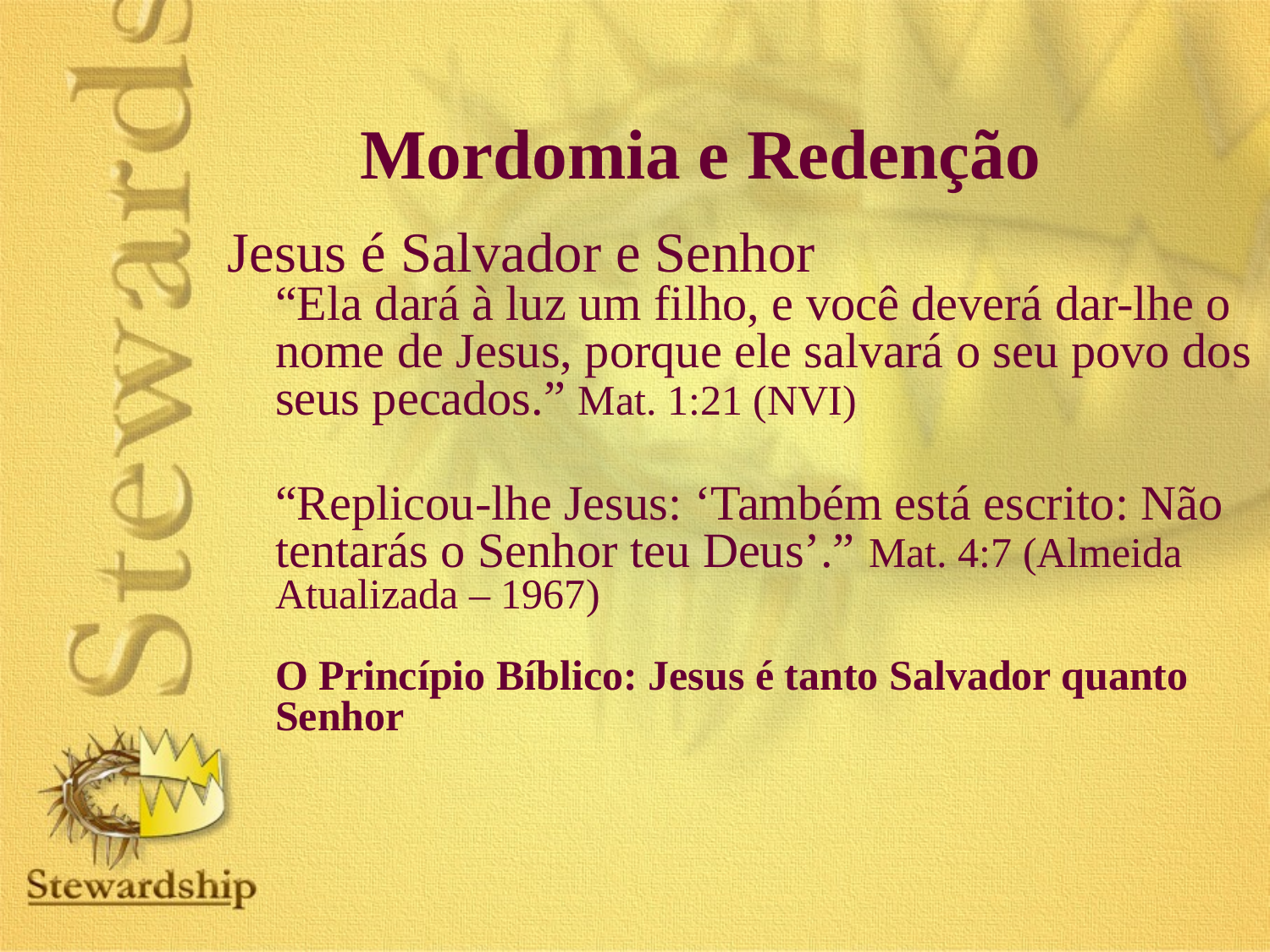

# Mordomia e Redenção
Jesus é Salvador e Senhor
	“Ela dará à luz um filho, e você deverá dar-lhe o nome de Jesus, porque ele salvará o seu povo dos seus pecados.” Mat. 1:21 (NVI)

	“Replicou-lhe Jesus: ‘Também está escrito: Não tentarás o Senhor teu Deus’.” Mat. 4:7 (Almeida Atualizada – 1967)

	O Princípio Bíblico: Jesus é tanto Salvador quanto Senhor